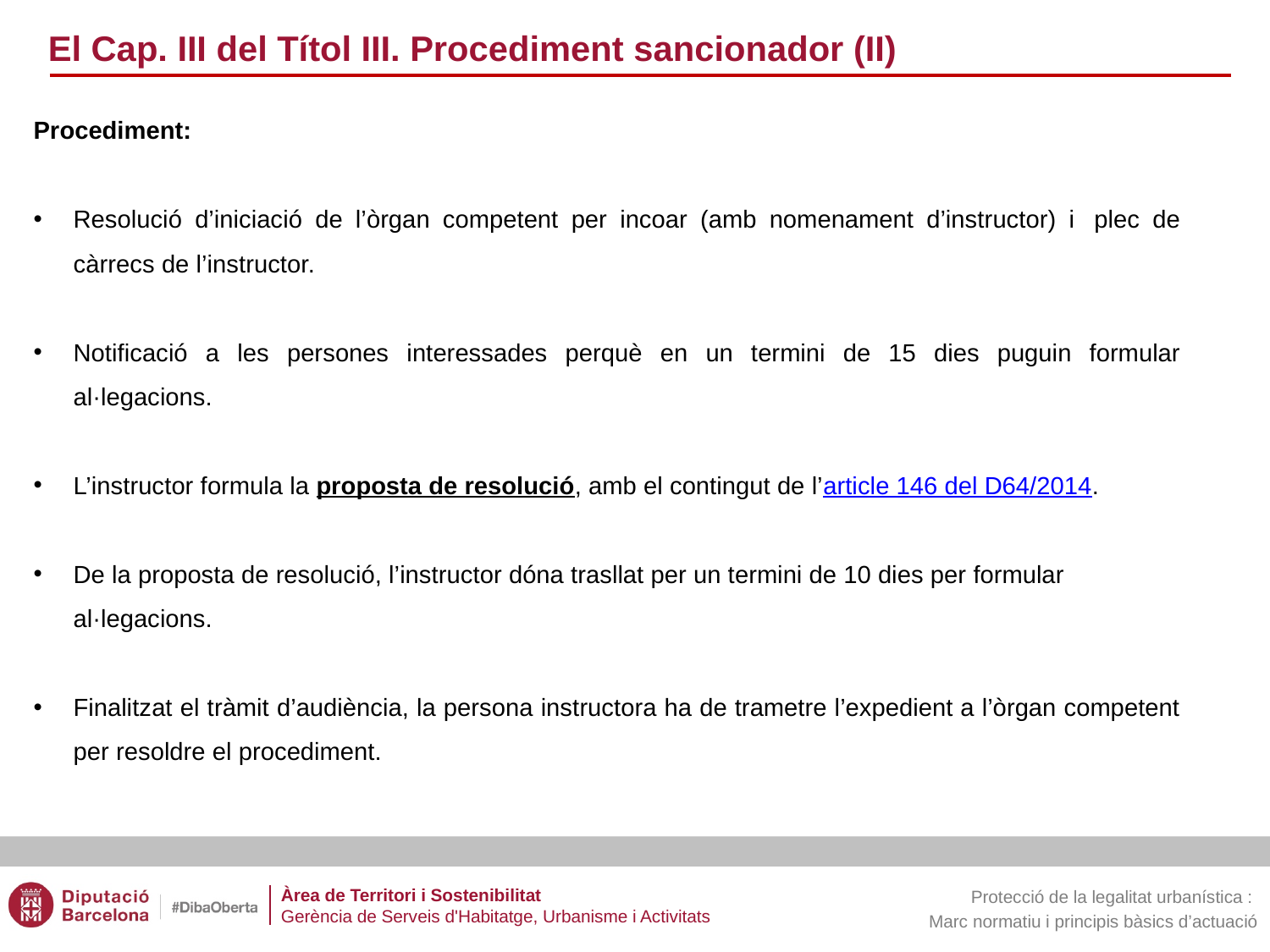

El Cap. III del Títol III. Procediment sancionador (II)
Procediment:

Resolució d’iniciació de l’òrgan competent per incoar (amb nomenament d’instructor) i  plec de càrrecs de l’instructor.

Notificació a les persones interessades perquè en un termini de 15 dies puguin formular al·legacions.

L’instructor formula la proposta de resolució, amb el contingut de l’article 146 del D64/2014.

De la proposta de resolució, l’instructor dóna trasllat per un termini de 10 dies per formular al·legacions.
Finalitzat el tràmit d’audiència, la persona instructora ha de trametre l’expedient a l’òrgan competent per resoldre el procediment.